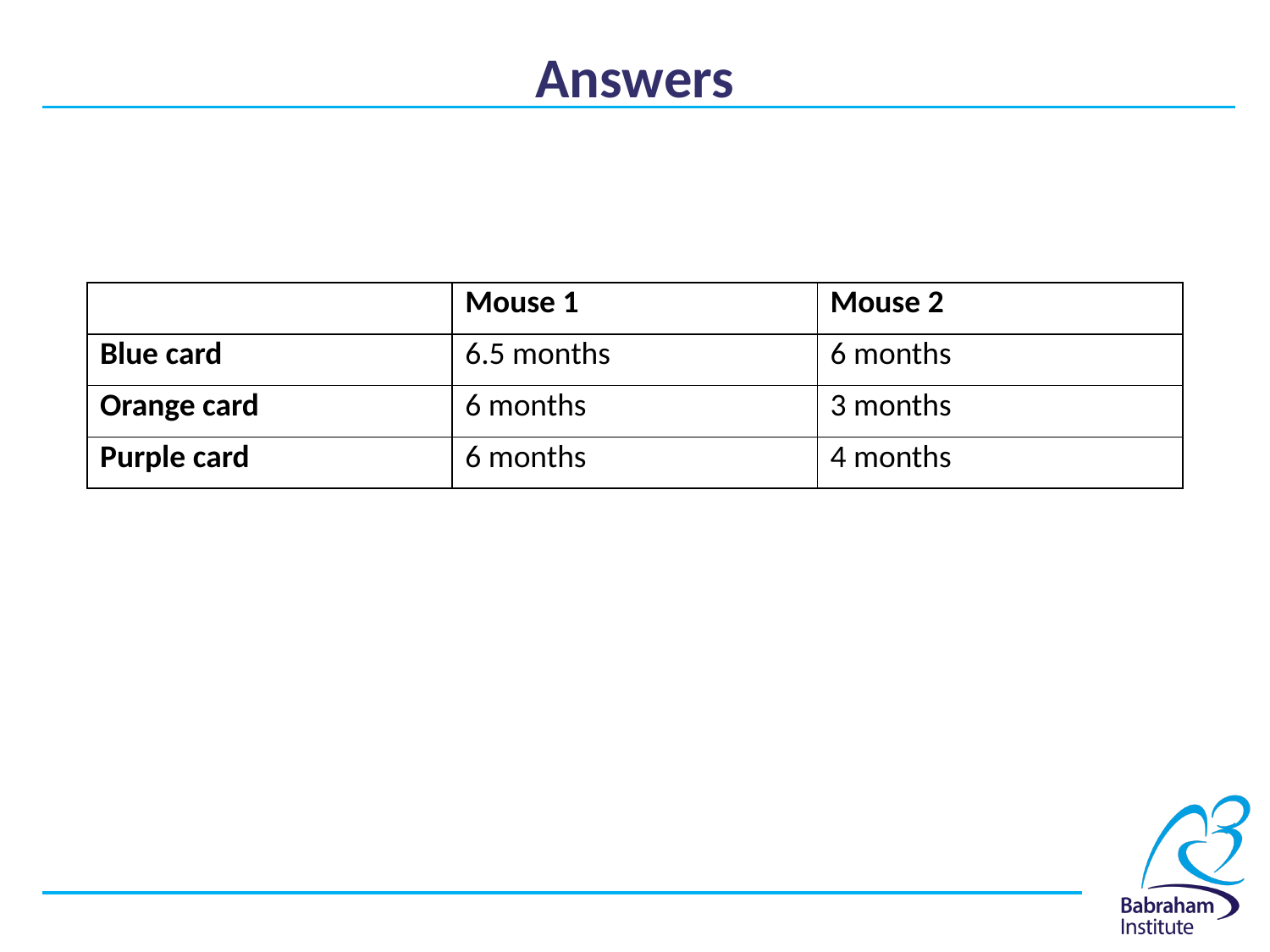

# Answers
|  | Mouse 1 | Mouse 2 |
| --- | --- | --- |
| Blue card | 6.5 months | 6 months |
| Orange card | 6 months | 3 months |
| Purple card | 6 months | 4 months |